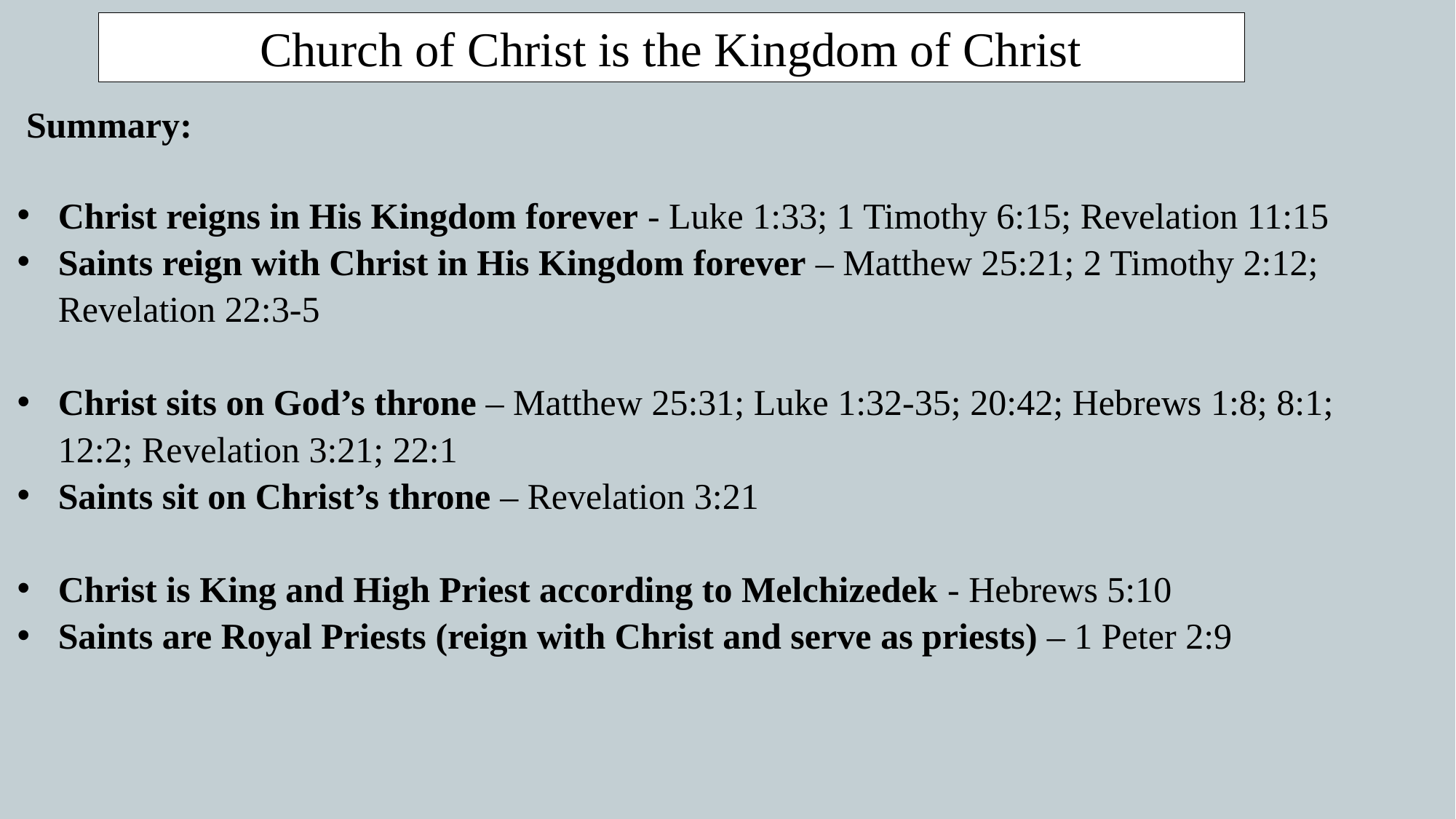

Church of Christ is the Kingdom of Christ
 Summary:

Christ reigns in His Kingdom forever - Luke 1:33; 1 Timothy 6:15; Revelation 11:15
Saints reign with Christ in His Kingdom forever – Matthew 25:21; 2 Timothy 2:12; Revelation 22:3-5

Christ sits on God’s throne – Matthew 25:31; Luke 1:32-35; 20:42; Hebrews 1:8; 8:1; 12:2; Revelation 3:21; 22:1
Saints sit on Christ’s throne – Revelation 3:21

Christ is King and High Priest according to Melchizedek - Hebrews 5:10
Saints are Royal Priests (reign with Christ and serve as priests) – 1 Peter 2:9